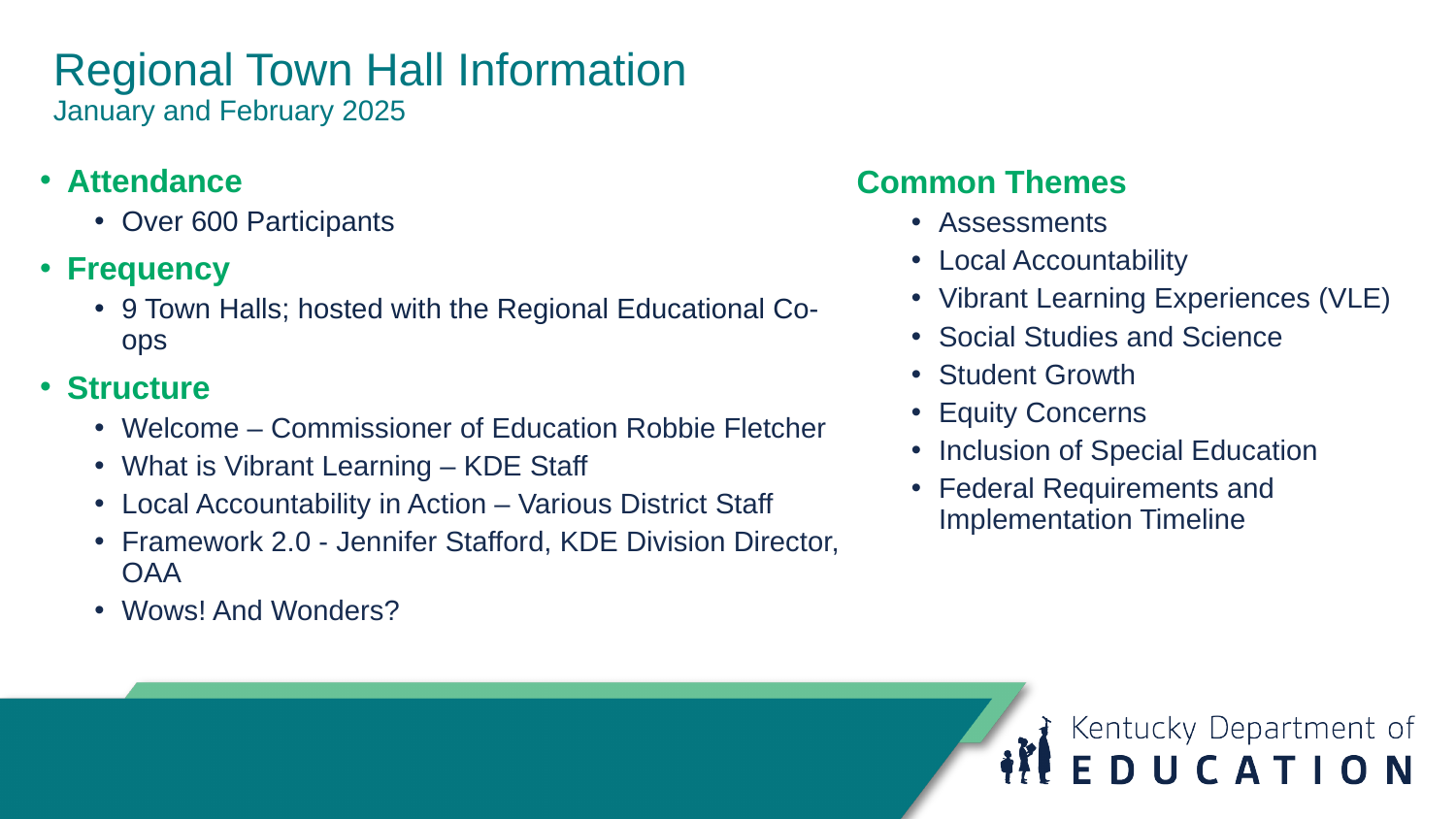

# Regional Town Hall Information January and February 2025
Attendance
Over 600 Participants
Frequency
9 Town Halls; hosted with the Regional Educational Co-ops
Structure
Welcome – Commissioner of Education Robbie Fletcher
What is Vibrant Learning – KDE Staff
Local Accountability in Action – Various District Staff
Framework 2.0 - Jennifer Stafford, KDE Division Director, OAA
Wows! And Wonders?

Common Themes
Assessments
Local Accountability
Vibrant Learning Experiences (VLE)
Social Studies and Science
Student Growth
Equity Concerns
Inclusion of Special Education
Federal Requirements and Implementation Timeline